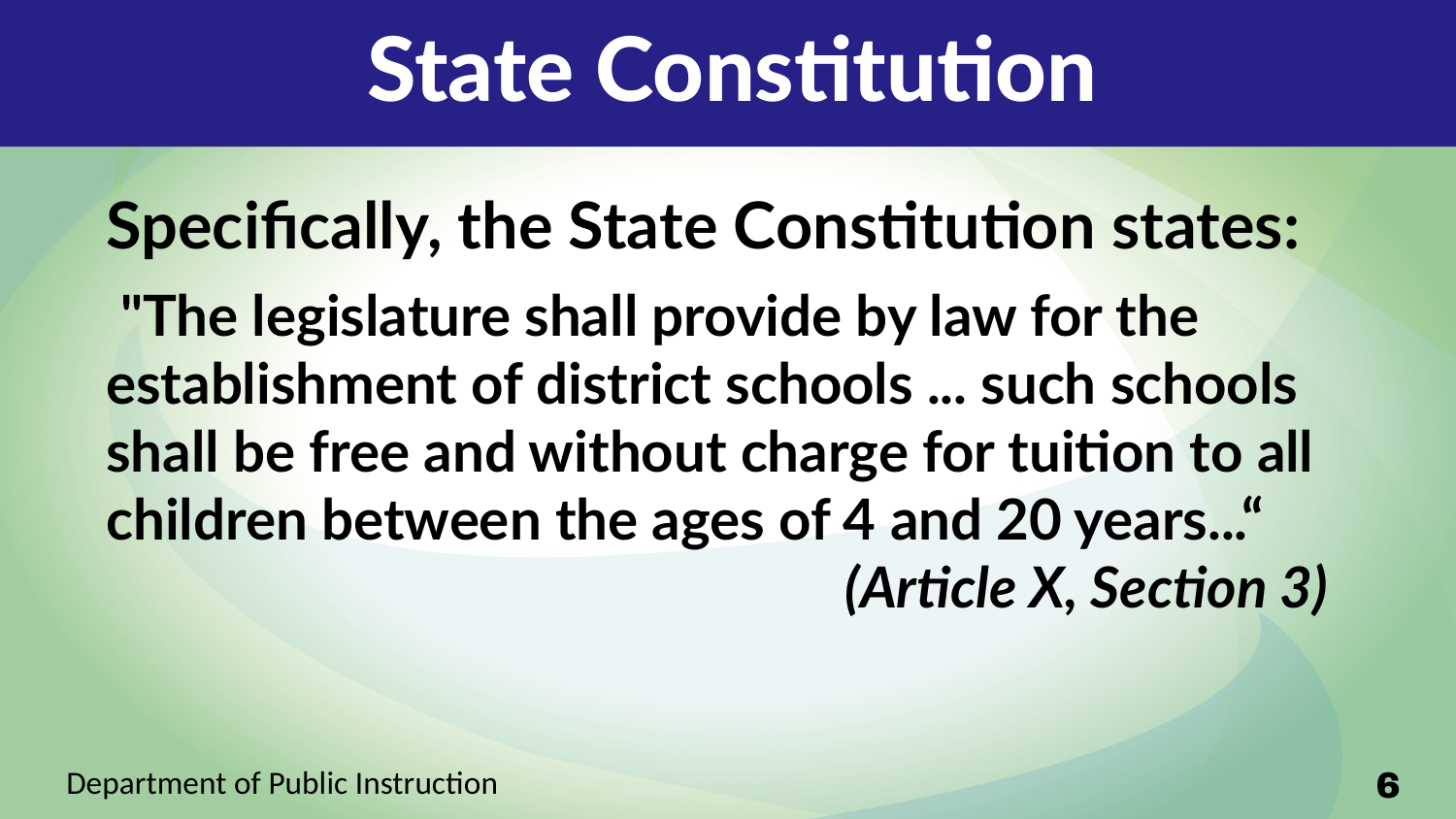

# State Constitution
Specifically, the State Constitution states:
 "The legislature shall provide by law for the establishment of district schools ... such schools shall be free and without charge for tuition to all children between the ages of 4 and 20 years...“
(Article X, Section 3)
6
Department of Public Instruction